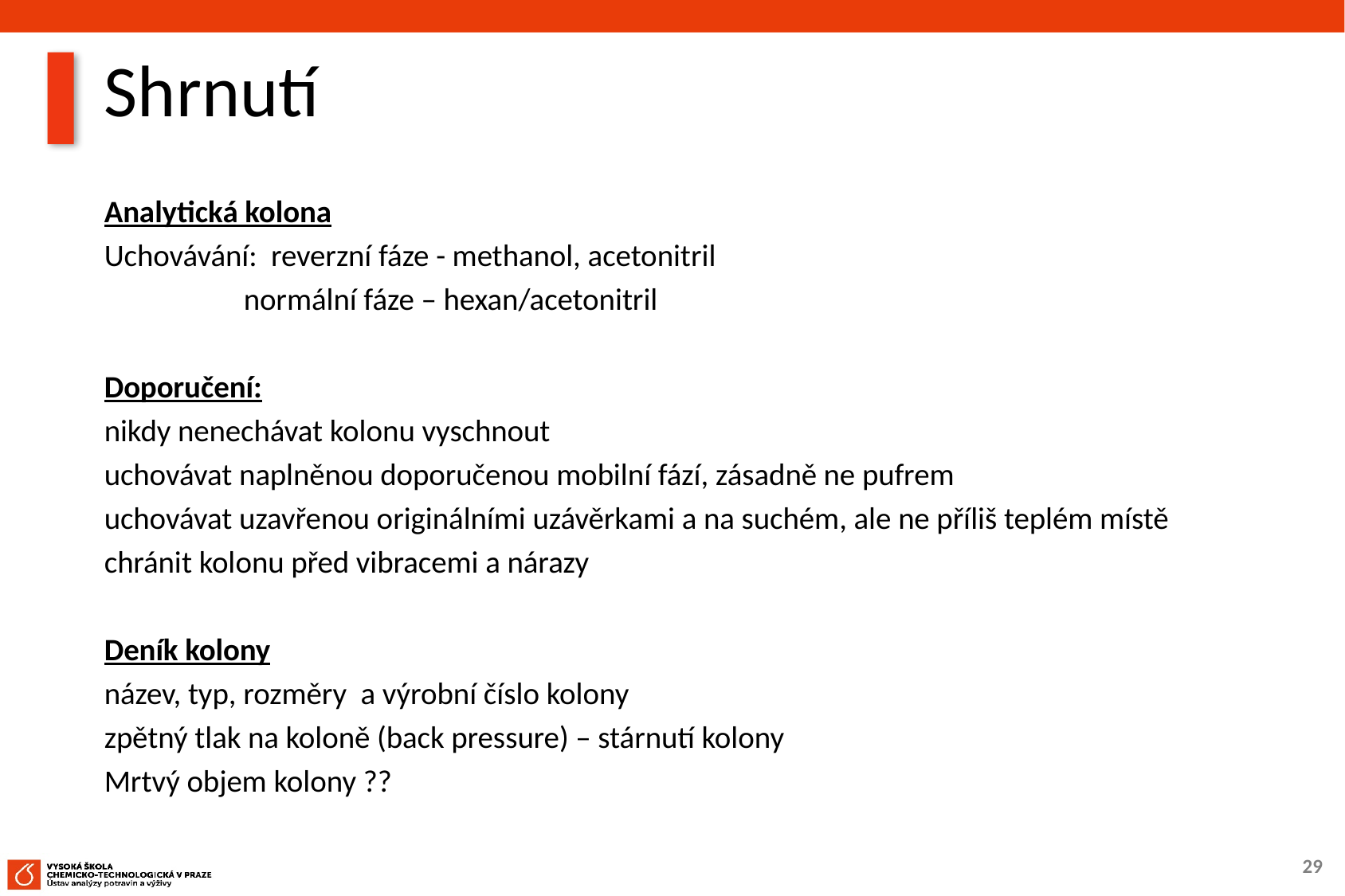

# Shrnutí
Analytická kolona
Uchovávání:  reverzní fáze - methanol, acetonitril
                    normální fáze – hexan/acetonitril

Doporučení:
nikdy nenechávat kolonu vyschnout
uchovávat naplněnou doporučenou mobilní fází, zásadně ne pufrem
uchovávat uzavřenou originálními uzávěrkami a na suchém, ale ne příliš teplém místě
chránit kolonu před vibracemi a nárazy

Deník kolony
název, typ, rozměry  a výrobní číslo kolony
zpětný tlak na koloně (back pressure) – stárnutí kolony
Mrtvý objem kolony ??